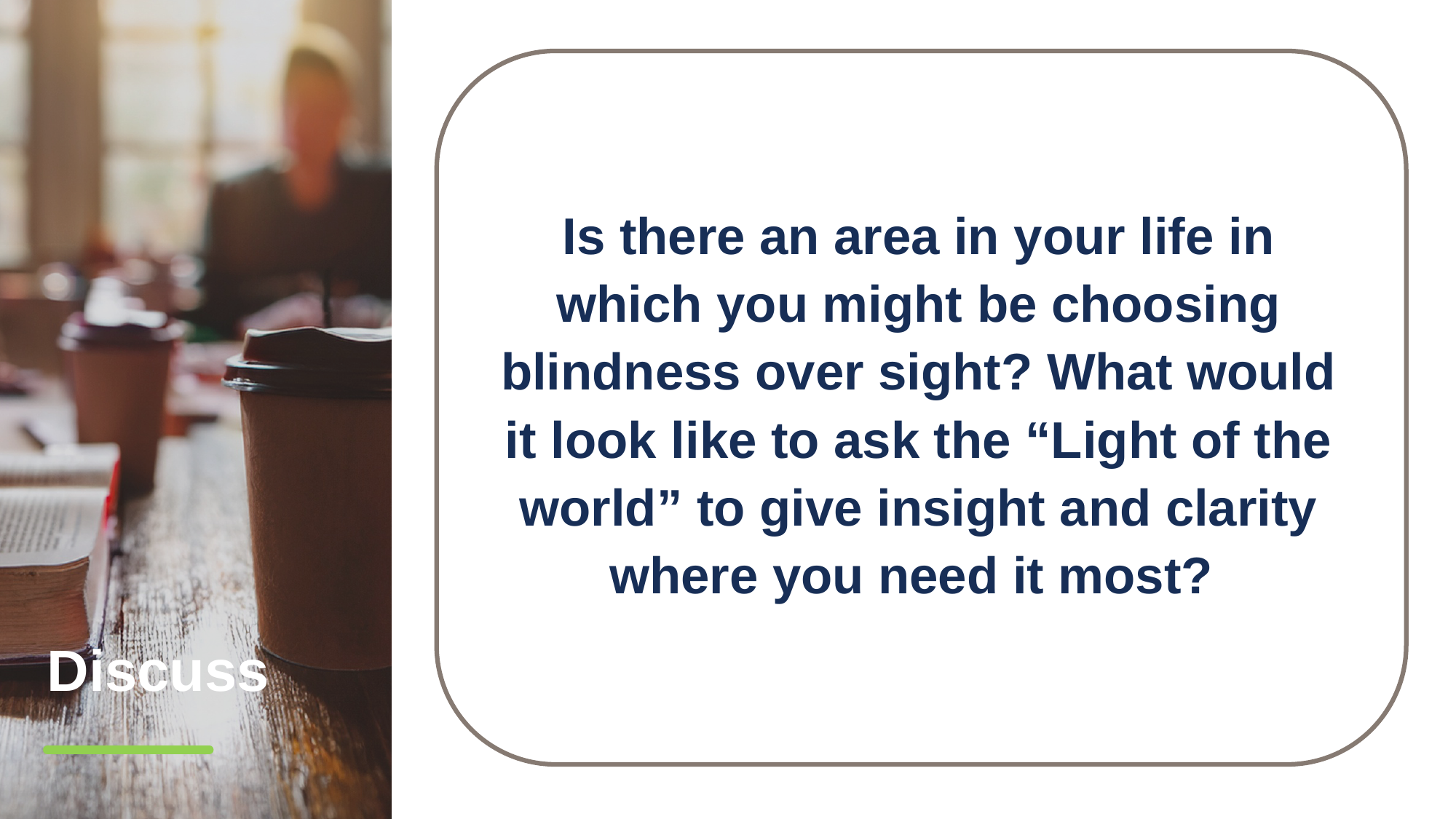

Is there an area in your life in which you might be choosing blindness over sight? What would it look like to ask the “Light of the world” to give insight and clarity where you need it most?
# Discuss